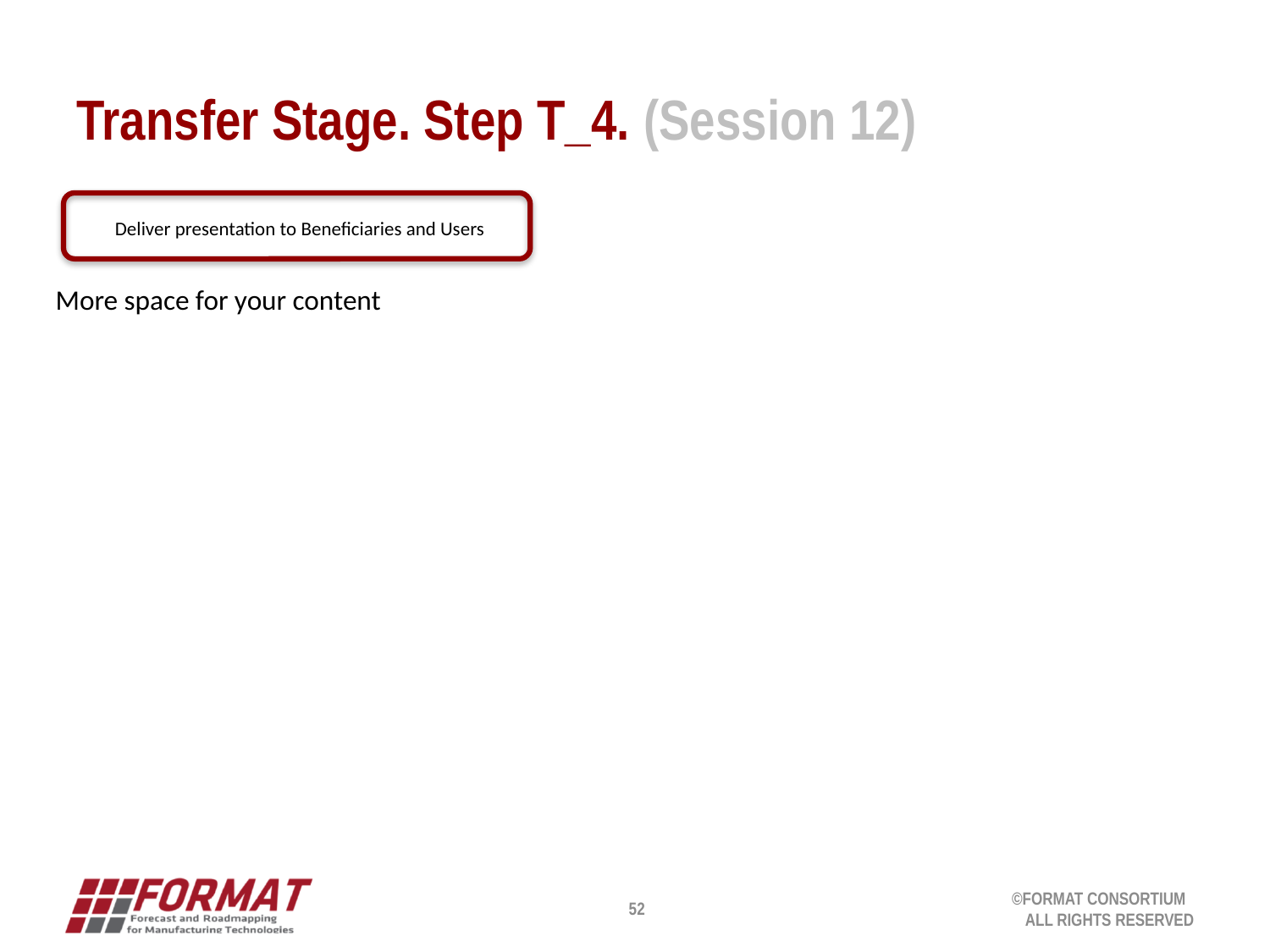

# Transfer Stage. Step T_4. (Session 12)

Deliver presentation to Beneficiaries and Users
More space for your content
52
©FORMAT CONSORTIUM
ALL RIGHTS RESERVED